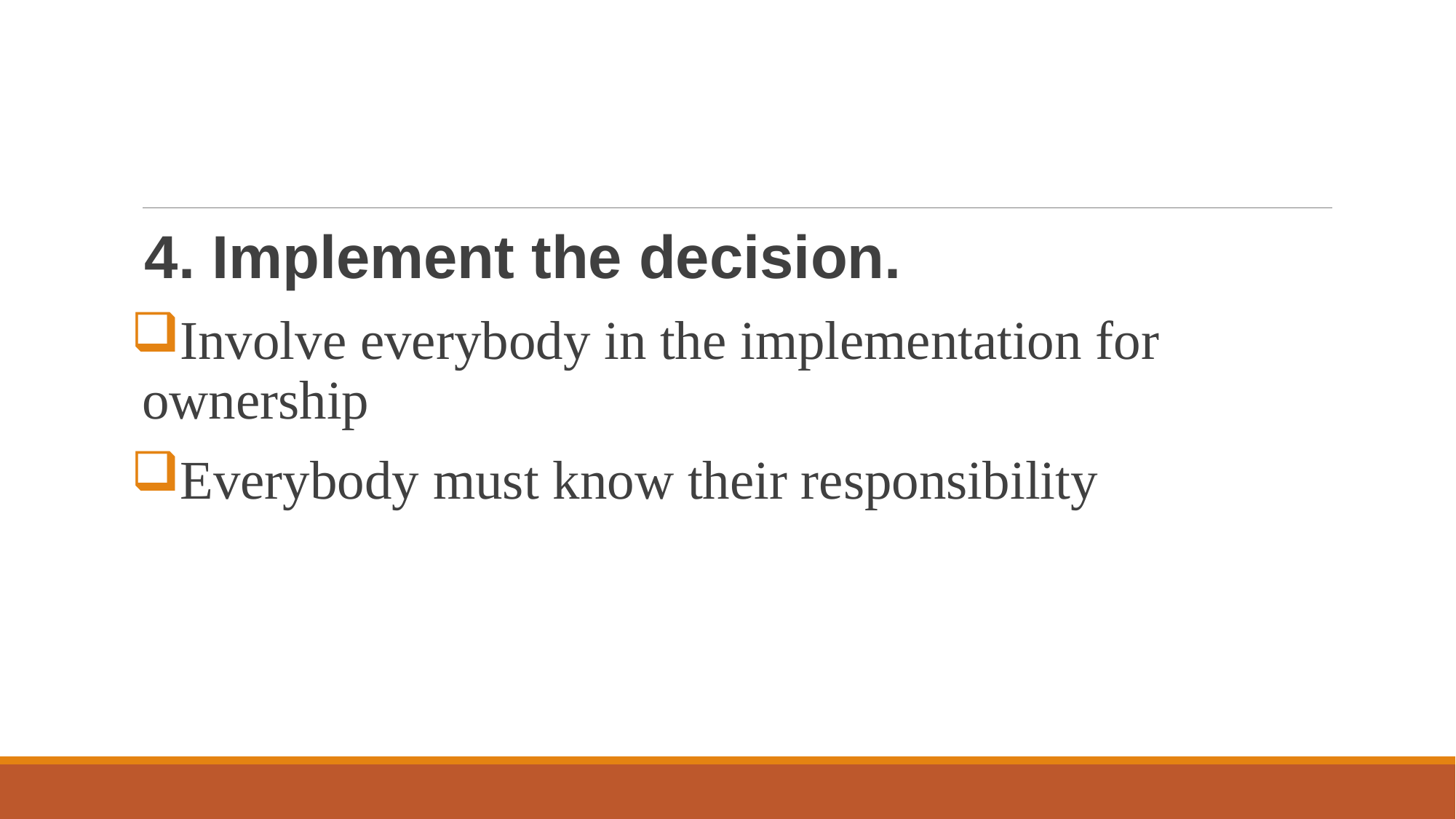

#
4. Implement the decision.
Involve everybody in the implementation for ownership
Everybody must know their responsibility